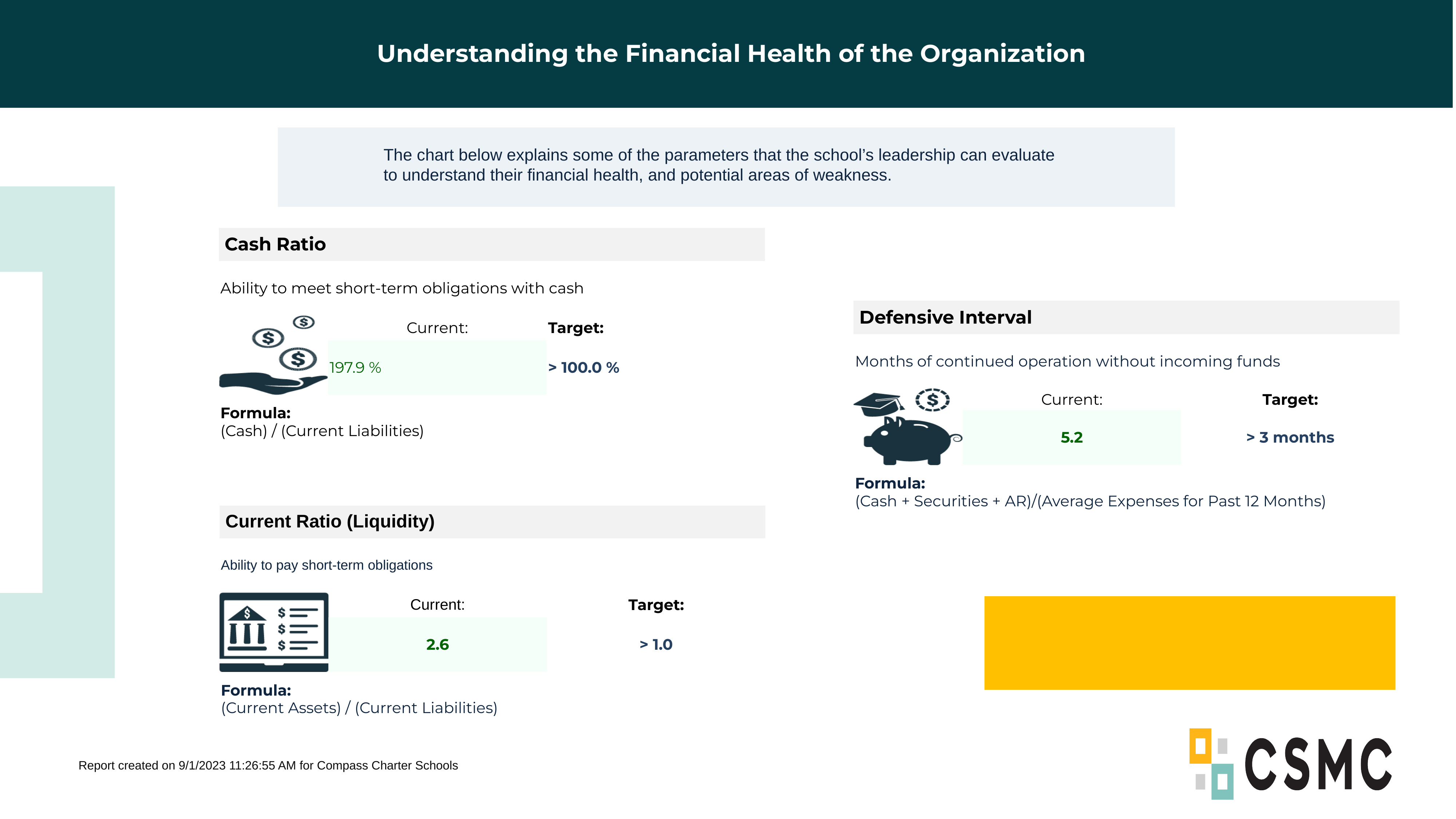

Understanding the Financial Health of the Organization

The chart below explains some of the parameters that the school’s leadership can evaluate to understand their financial health, and potential areas of weakness.

| Cash Ratio |  |  |
| --- | --- | --- |
| Ability to meet short-term obligations with cash |  |  |
|  | Current: | Target: |
|  | 197.9 % | > 100.0 % |
| Formula: (Cash) / (Current Liabilities) |  |  |
| Defensive Interval |  |  |
| --- | --- | --- |
| Months of continued operation without incoming funds |  |  |
|  | Current: | Target: |
|  | 5.2 | > 3 months |
| Formula: (Cash + Securities + AR)/(Average Expenses for Past 12 Months) |  |  |
| Current Ratio (Liquidity) |  |  |
| --- | --- | --- |
| Ability to pay short-term obligations |  |  |
|  | Current: | Target: |
|  | 2.6 | > 1.0 |
| Formula: (Current Assets) / (Current Liabilities) |  |  |

Report created on 9/1/2023 11:26:55 AM for Compass Charter Schools